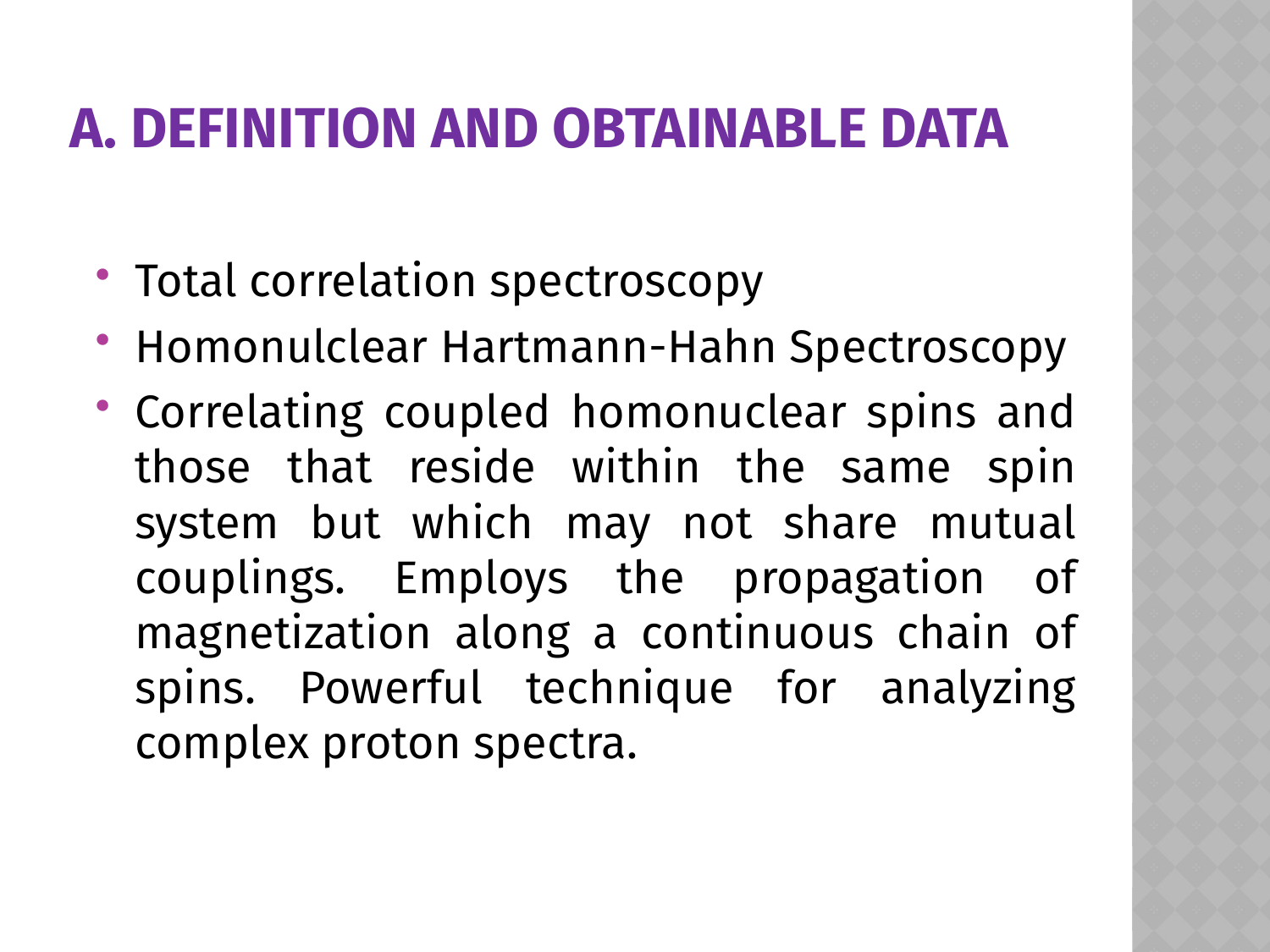

# A. Definition and obtainable data

Total correlation spectroscopy
Homonulclear Hartmann-Hahn Spectroscopy
Correlating coupled homonuclear spins and those that reside within the same spin system but which may not share mutual couplings. Employs the propagation of magnetization along a continuous chain of spins. Powerful technique for analyzing complex proton spectra.